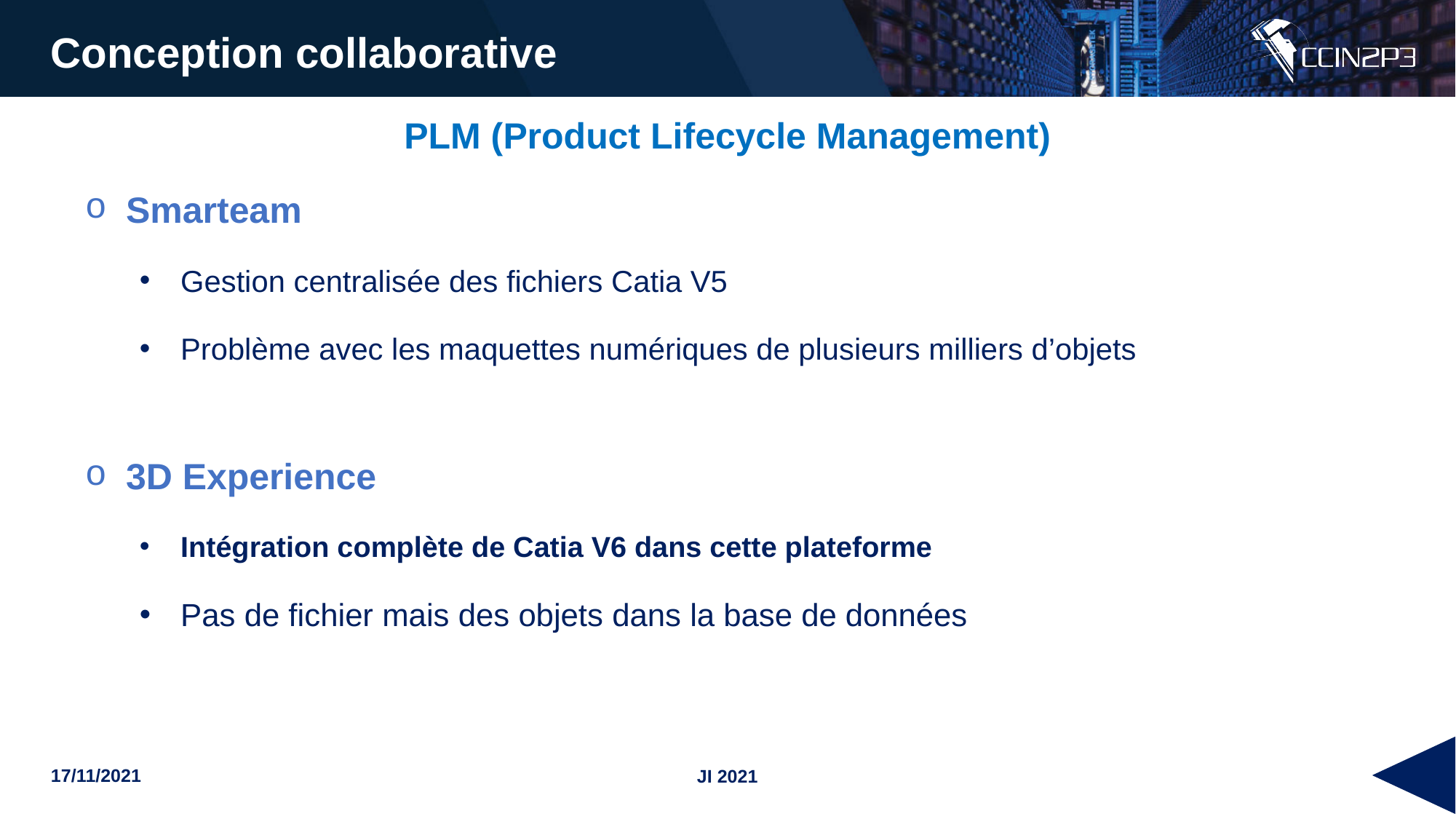

Conception collaborative
PLM (Product Lifecycle Management)
Smarteam
Gestion centralisée des fichiers Catia V5
Problème avec les maquettes numériques de plusieurs milliers d’objets

3D Experience
Intégration complète de Catia V6 dans cette plateforme
Pas de fichier mais des objets dans la base de données
17/11/2021
JI 2021